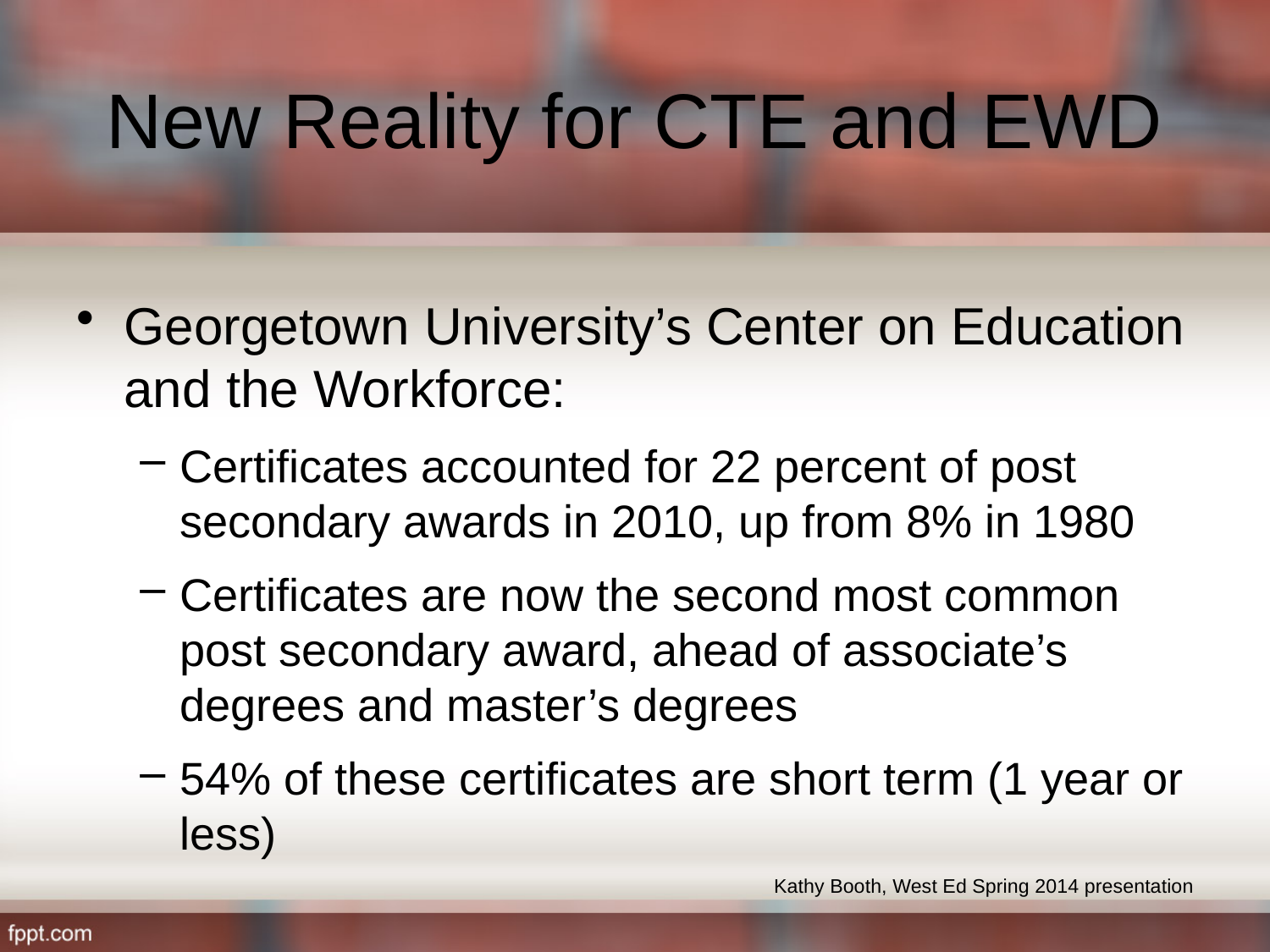

# New Reality for CTE and EWD
Georgetown University’s Center on Education and the Workforce:
Certificates accounted for 22 percent of post secondary awards in 2010, up from 8% in 1980
Certificates are now the second most common post secondary award, ahead of associate’s degrees and master’s degrees
54% of these certificates are short term (1 year or less)
Kathy Booth, West Ed Spring 2014 presentation